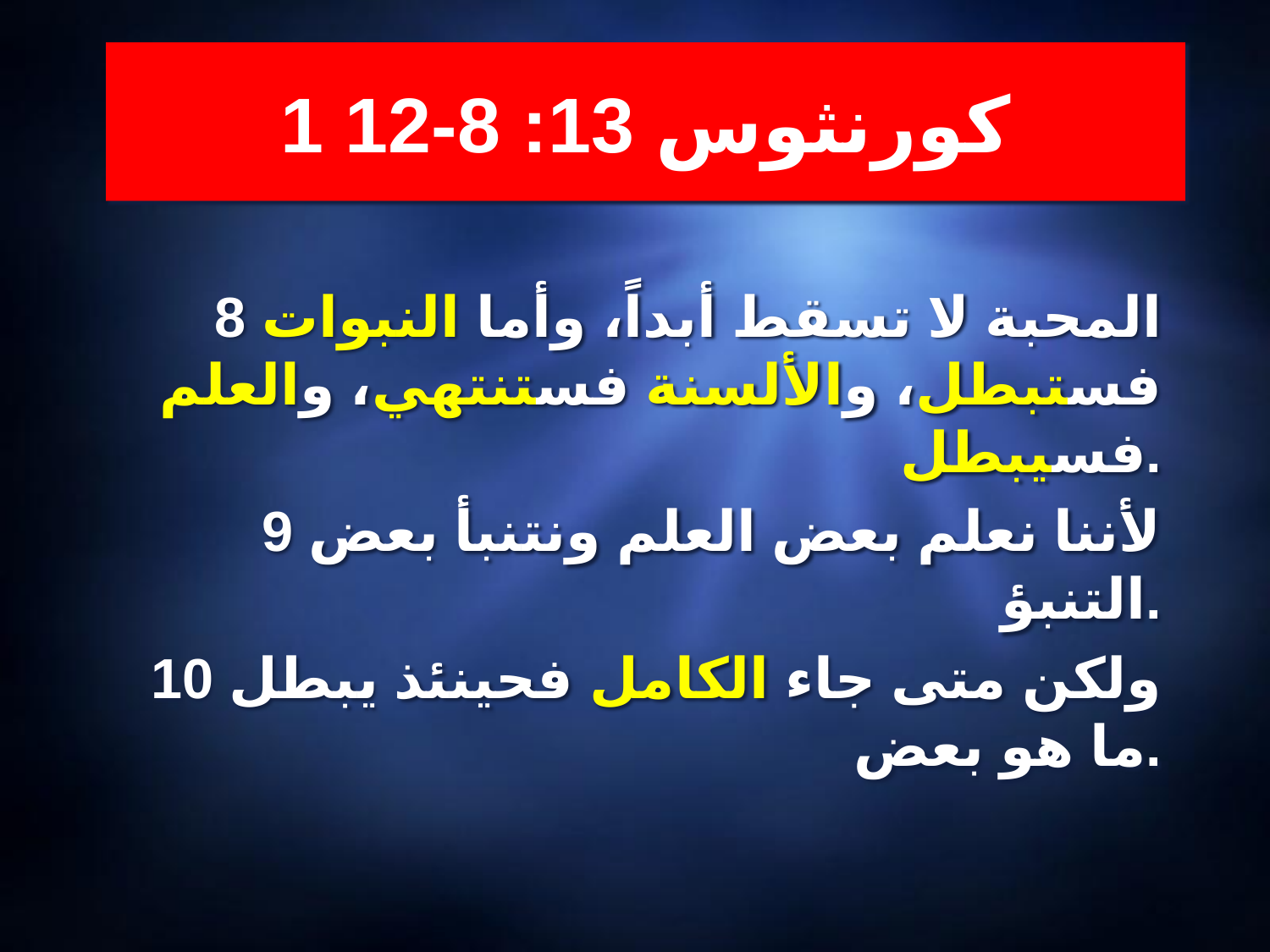

# 1 كورنثوس 13: 8-12
8 المحبة لا تسقط أبداً، وأما النبوات فستبطل، والألسنة فستنتهي، والعلم فسيبطل.
9 لأننا نعلم بعض العلم ونتنبأ بعض التنبؤ.
10 ولكن متى جاء الكامل فحينئذ يبطل ما هو بعض.